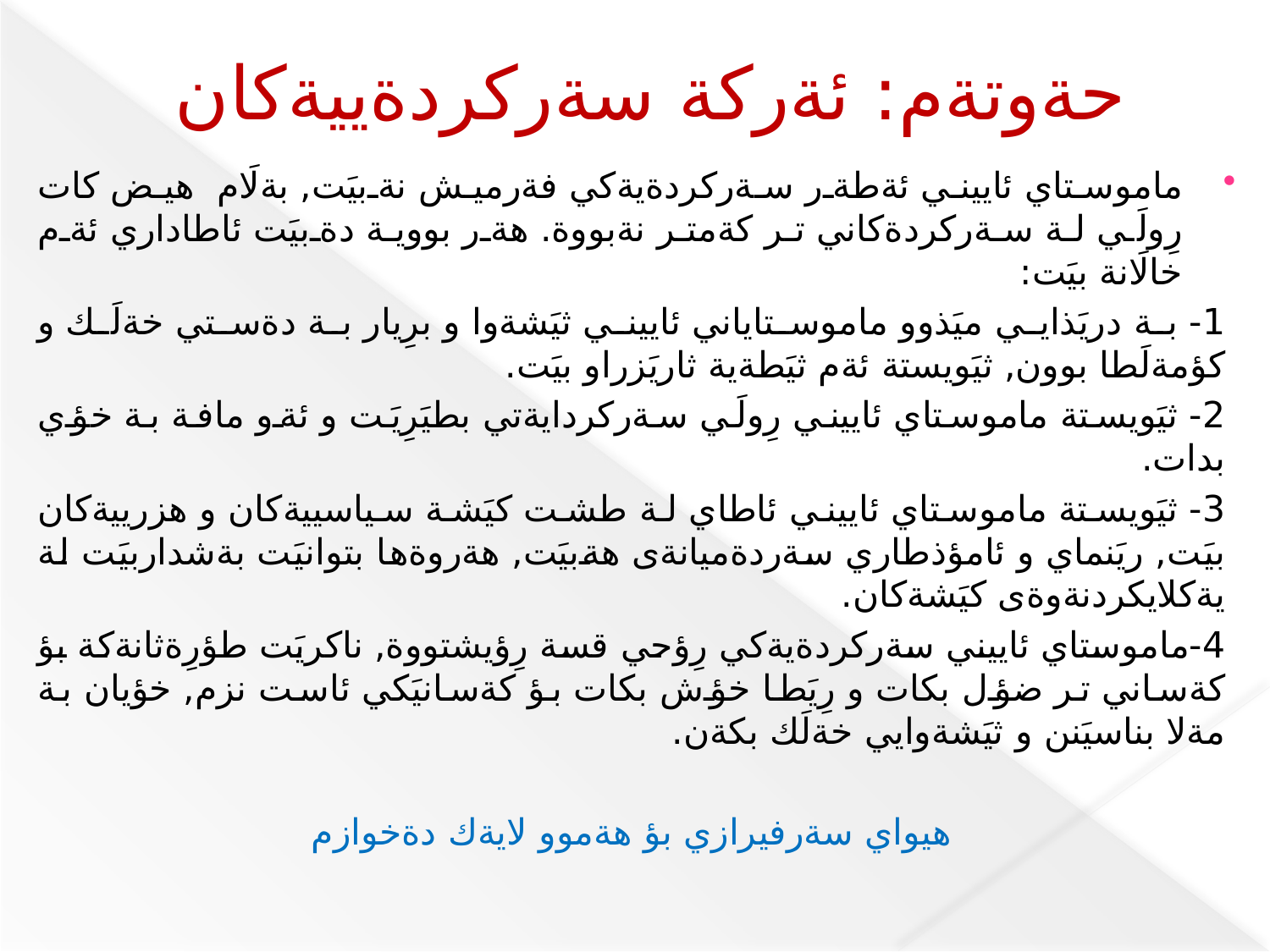

# حةوتةم: ئةركة سةركردةييةكان
ماموستاي ئاييني ئةطةر سةركردةيةكي فةرميش نةبيَت, بةلَام  هيض كات رِولَي لة سةركردةكاني تر كةمتر نةبووة. هةر بووية دةبيَت ئاطاداري ئةم خالَانة بيَت:
1- بة دريَذايي ميَذوو ماموستاياني ئاييني ثيَشةوا و برِيار بة دةستي خةلَك و كؤمةلَطا بوون, ثيَويستة ئةم ثيَطةية ثاريَزراو بيَت.
2- ثيَويستة ماموستاي ئاييني رِولَي سةركردايةتي بطيَرِيَت و ئةو مافة بة خؤي بدات.
3- ثيَويستة ماموستاي ئاييني ئاطاي لة طشت كيَشة سياسييةكان و هزرييةكان بيَت, ريَنماي و ئامؤذطاري سةردةميانةى هةبيَت, هةروةها بتوانيَت بةشداربيَت لة يةكلايكردنةوةى كيَشةكان.
4-ماموستاي ئاييني سةركردةيةكي رِؤحي قسة رِؤيشتووة, ناكريَت طؤرِةثانةكة بؤ كةساني تر ضؤل بكات و رِيَطا خؤش بكات بؤ كةسانيَكي ئاست نزم, خؤيان بة مةلا بناسيَنن و ثيَشةوايي خةلَك بكةن.

هيواي سةرفيرازي بؤ هةموو لايةك دةخوازم